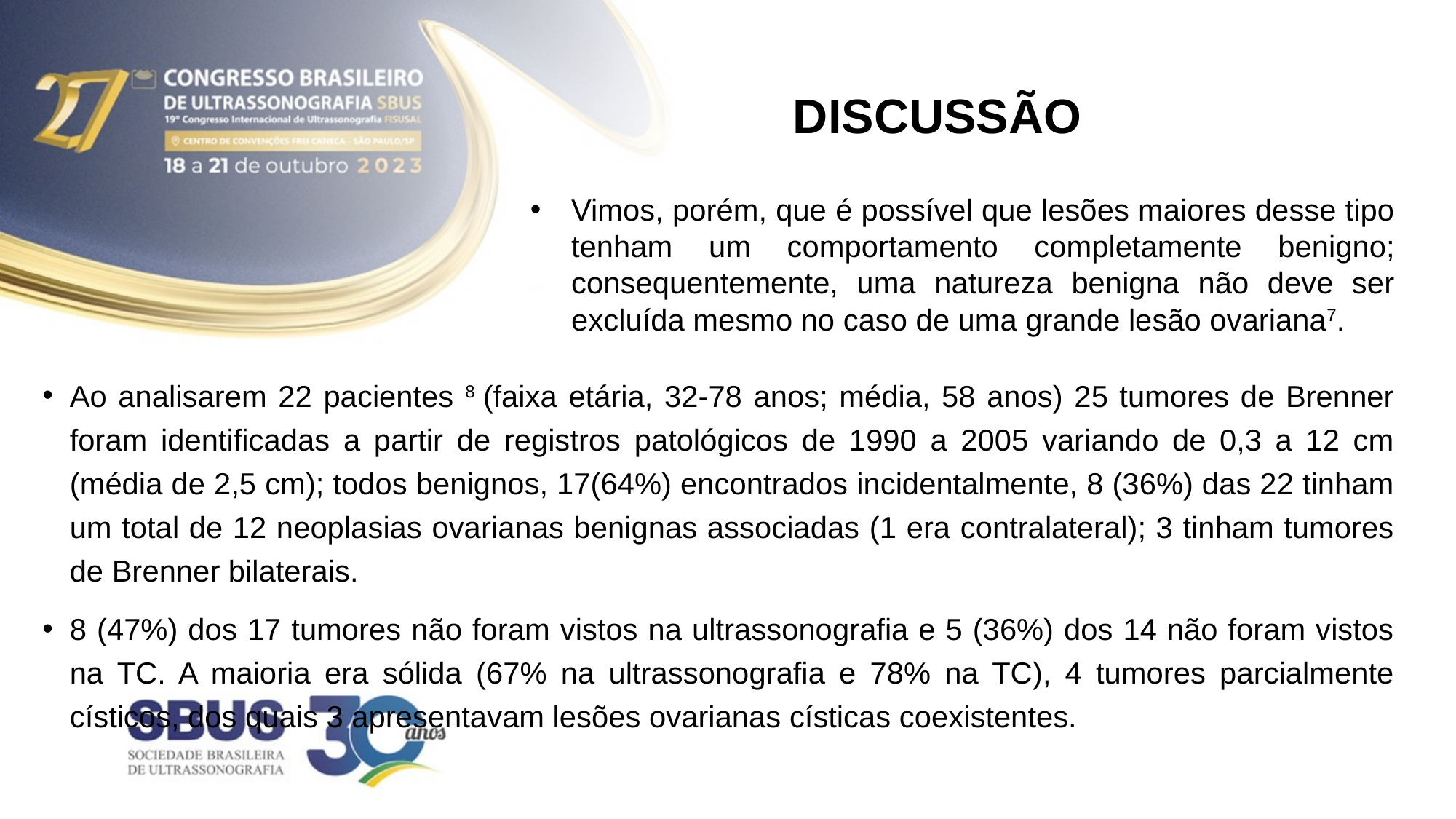

# discussão
Vimos, porém, que é possível que lesões maiores desse tipo tenham um comportamento completamente benigno; consequentemente, uma natureza benigna não deve ser excluída mesmo no caso de uma grande lesão ovariana7.
Ao analisarem 22 pacientes 8 (faixa etária, 32-78 anos; média, 58 anos) 25 tumores de Brenner foram identificadas a partir de registros patológicos de 1990 a 2005 variando de 0,3 a 12 cm (média de 2,5 cm); todos benignos, 17(64%) encontrados incidentalmente, 8 (36%) das 22 tinham um total de 12 neoplasias ovarianas benignas associadas (1 era contralateral); 3 tinham tumores de Brenner bilaterais.
8 (47%) dos 17 tumores não foram vistos na ultrassonografia e 5 (36%) dos 14 não foram vistos na TC. A maioria era sólida (67% na ultrassonografia e 78% na TC), 4 tumores parcialmente císticos, dos quais 3 apresentavam lesões ovarianas císticas coexistentes.